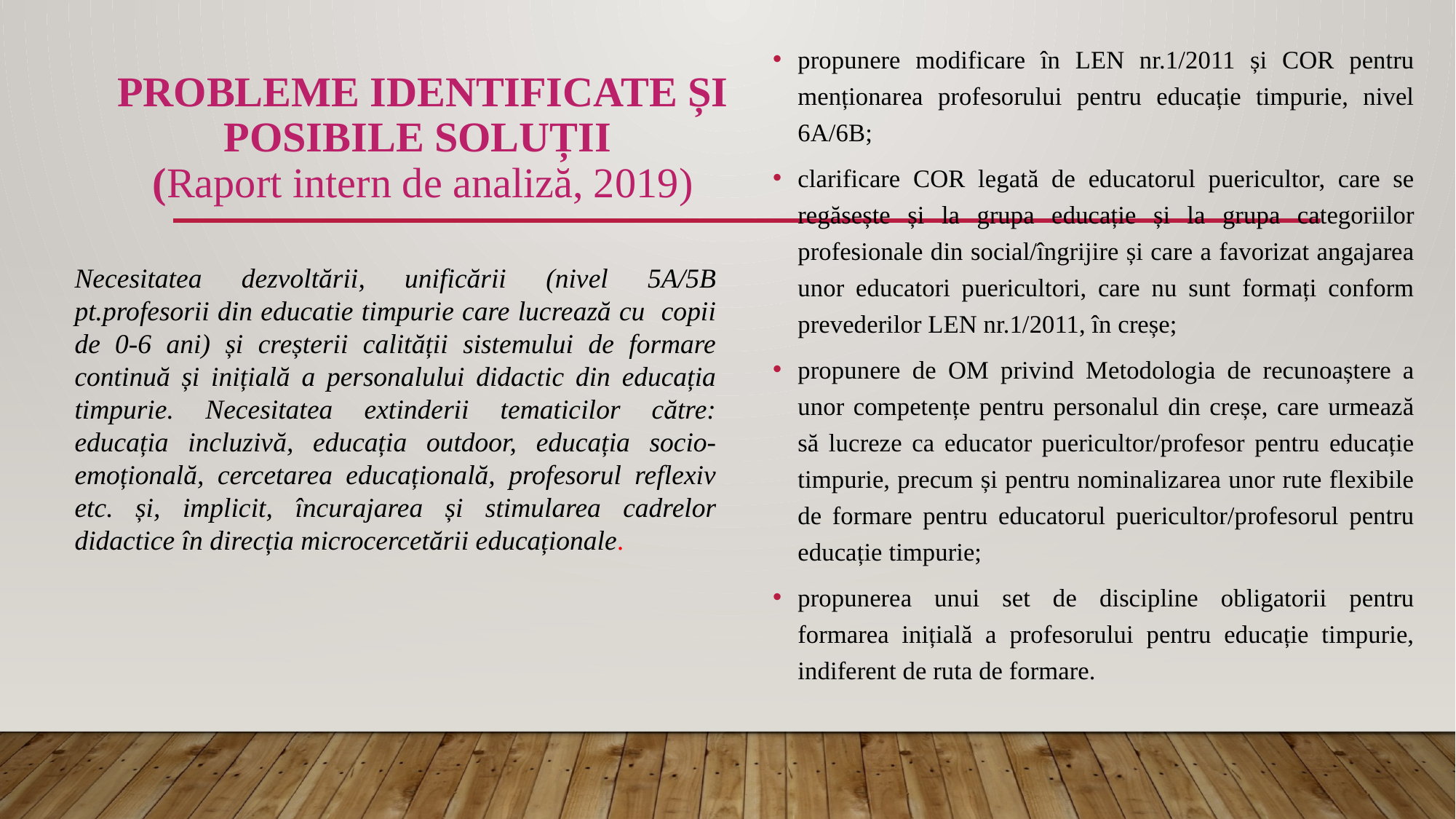

# probleme identificate și posibile soluții (Raport intern de analiză, 2019)
propunere modificare în LEN nr.1/2011 și COR pentru menționarea profesorului pentru educație timpurie, nivel 6A/6B;
clarificare COR legată de educatorul puericultor, care se regăsește și la grupa educație și la grupa categoriilor profesionale din social/îngrijire și care a favorizat angajarea unor educatori puericultori, care nu sunt formați conform prevederilor LEN nr.1/2011, în creșe;
propunere de OM privind Metodologia de recunoaștere a unor competențe pentru personalul din creșe, care urmează să lucreze ca educator puericultor/profesor pentru educație timpurie, precum și pentru nominalizarea unor rute flexibile de formare pentru educatorul puericultor/profesorul pentru educație timpurie;
propunerea unui set de discipline obligatorii pentru formarea inițială a profesorului pentru educație timpurie, indiferent de ruta de formare.

Necesitatea dezvoltării, unificării (nivel 5A/5B pt.profesorii din educatie timpurie care lucrează cu  copii de 0-6 ani) și creșterii calității sistemului de formare continuă și inițială a personalului didactic din educația timpurie. Necesitatea extinderii tematicilor către: educația incluzivă, educația outdoor, educația socio-emoțională, cercetarea educațională, profesorul reflexiv etc. și, implicit, încurajarea și stimularea cadrelor didactice în direcția microcercetării educaționale.